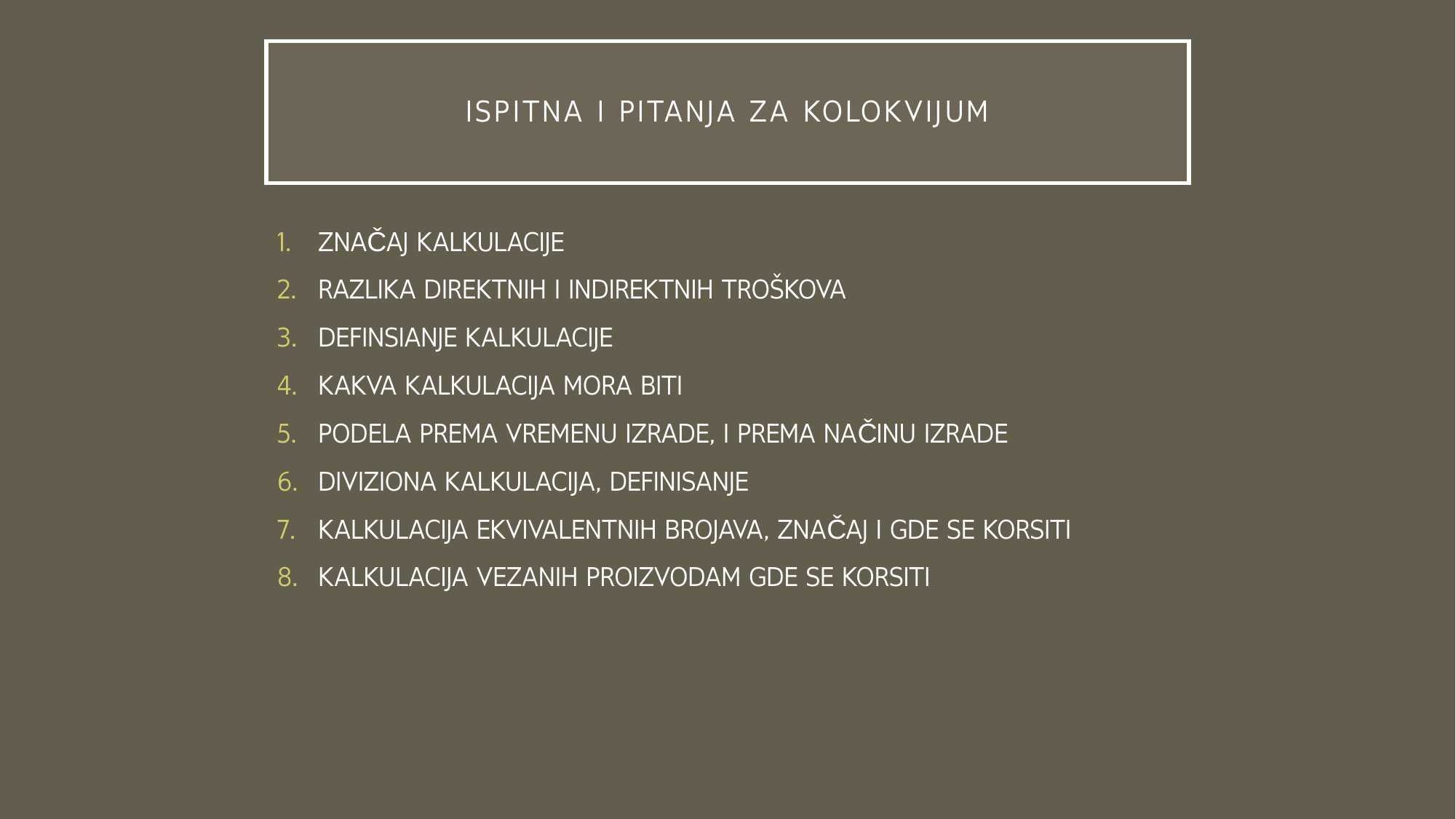

# ISPITNA I PITANJA ZA KOLOKVIJUM
ZNAČAJ KALKULACIJE
RAZLIKA DIREKTNIH I INDIREKTNIH TROŠKOVA
DEFINSIANJE KALKULACIJE
KAKVA KALKULACIJA MORA BITI
PODELA PREMA VREMENU IZRADE, I PREMA NAČINU IZRADE
DIVIZIONA KALKULACIJA, DEFINISANJE
KALKULACIJA EKVIVALENTNIH BROJAVA, ZNAČAJ I GDE SE KORSITI
KALKULACIJA VEZANIH PROIZVODAM GDE SE KORSITI